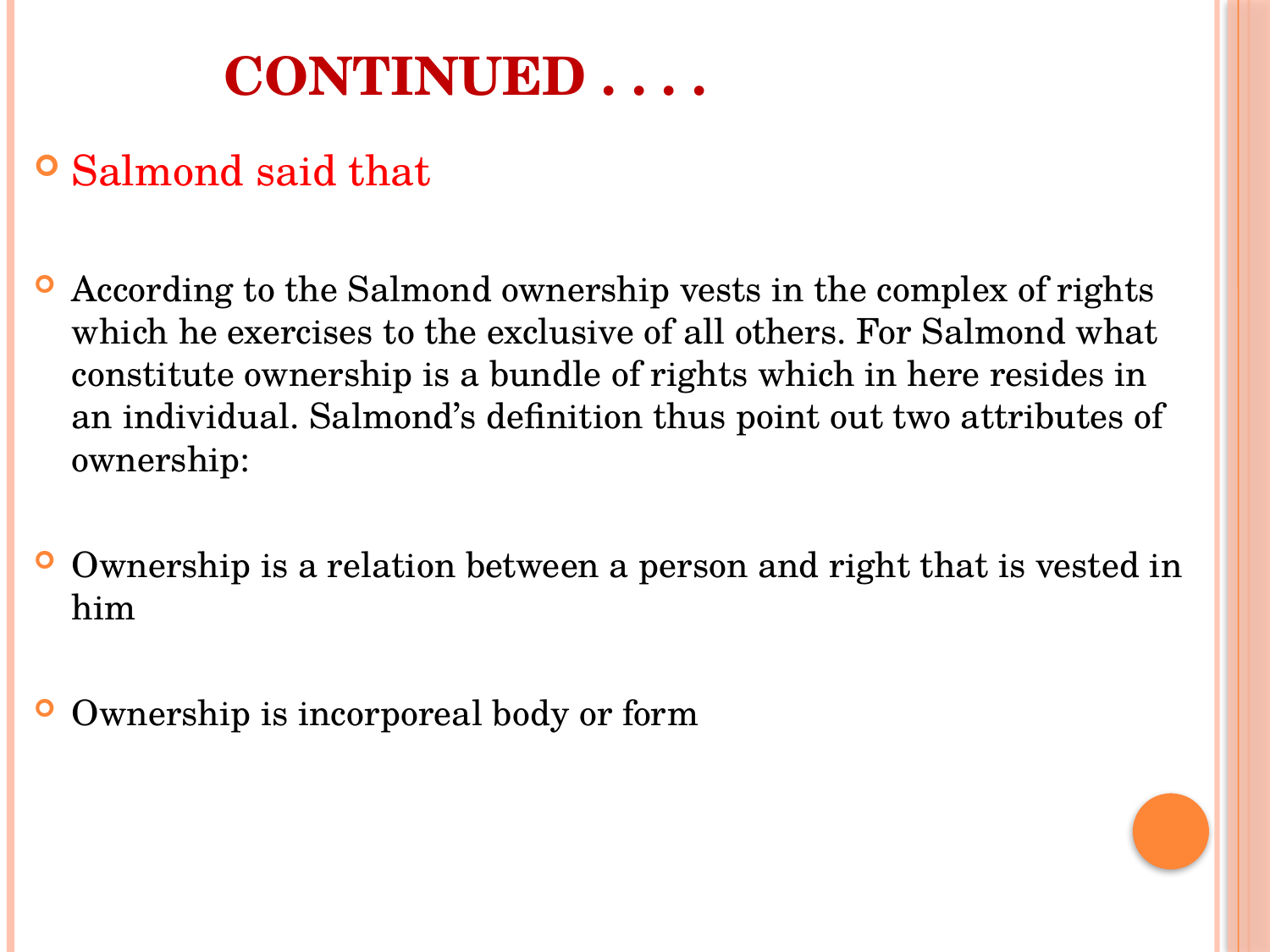

# Continued . . . .
Salmond said that

According to the Salmond ownership vests in the complex of rights which he exercises to the exclusive of all others. For Salmond what constitute ownership is a bundle of rights which in here resides in an individual. Salmond’s definition thus point out two attributes of ownership:

Ownership is a relation between a person and right that is vested in him

Ownership is incorporeal body or form